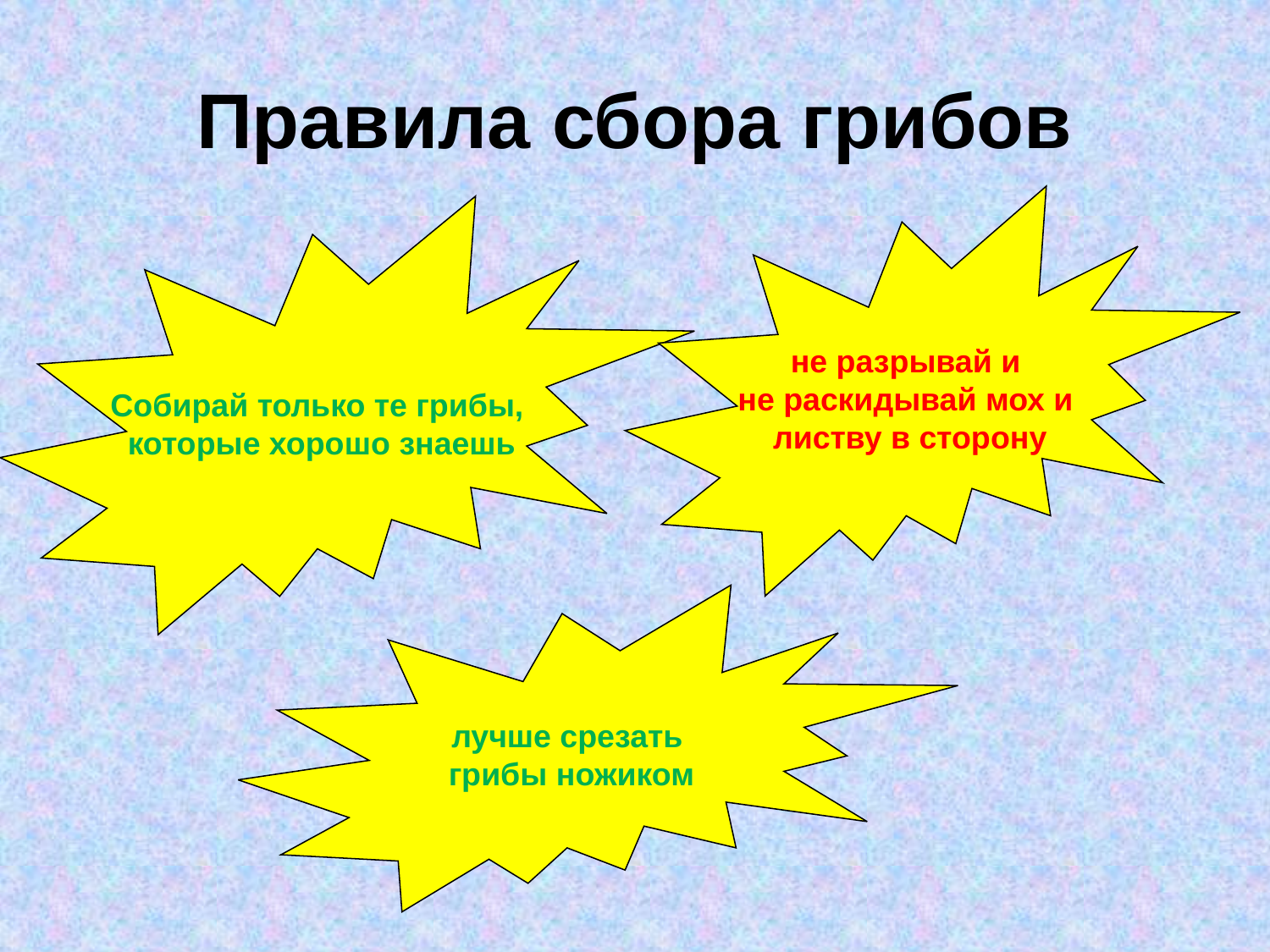

# Правила сбора грибов
не разрывай и
не раскидывай мох и
листву в сторону
Собирай только те грибы,
которые хорошо знаешь

лучше срезать
грибы ножиком